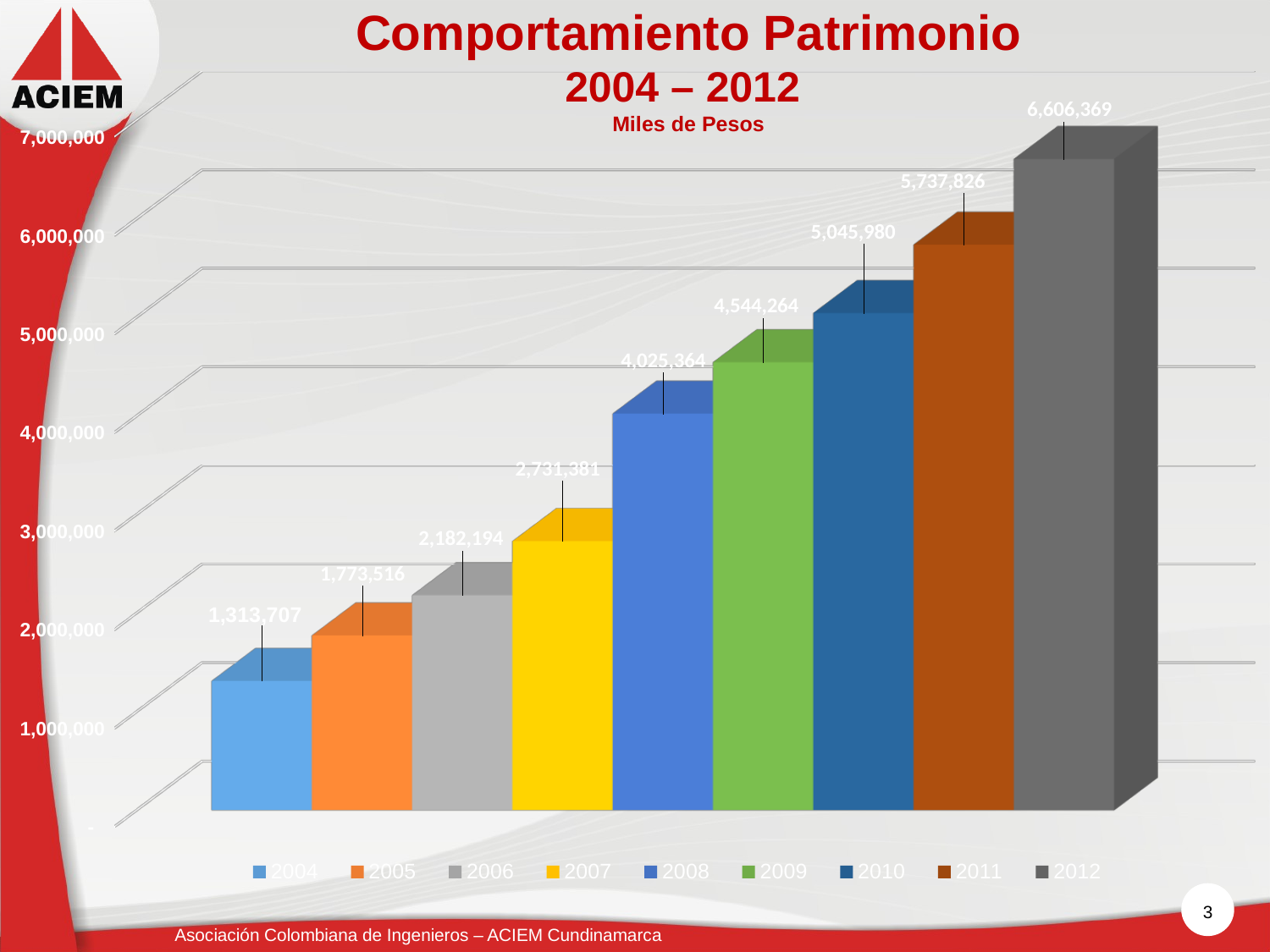

# Comportamiento Patrimonio
2004 – 2012
Miles de Pesos

[unsupported chart]

3
Asociación Colombiana de Ingenieros – ACIEM Cundinamarca